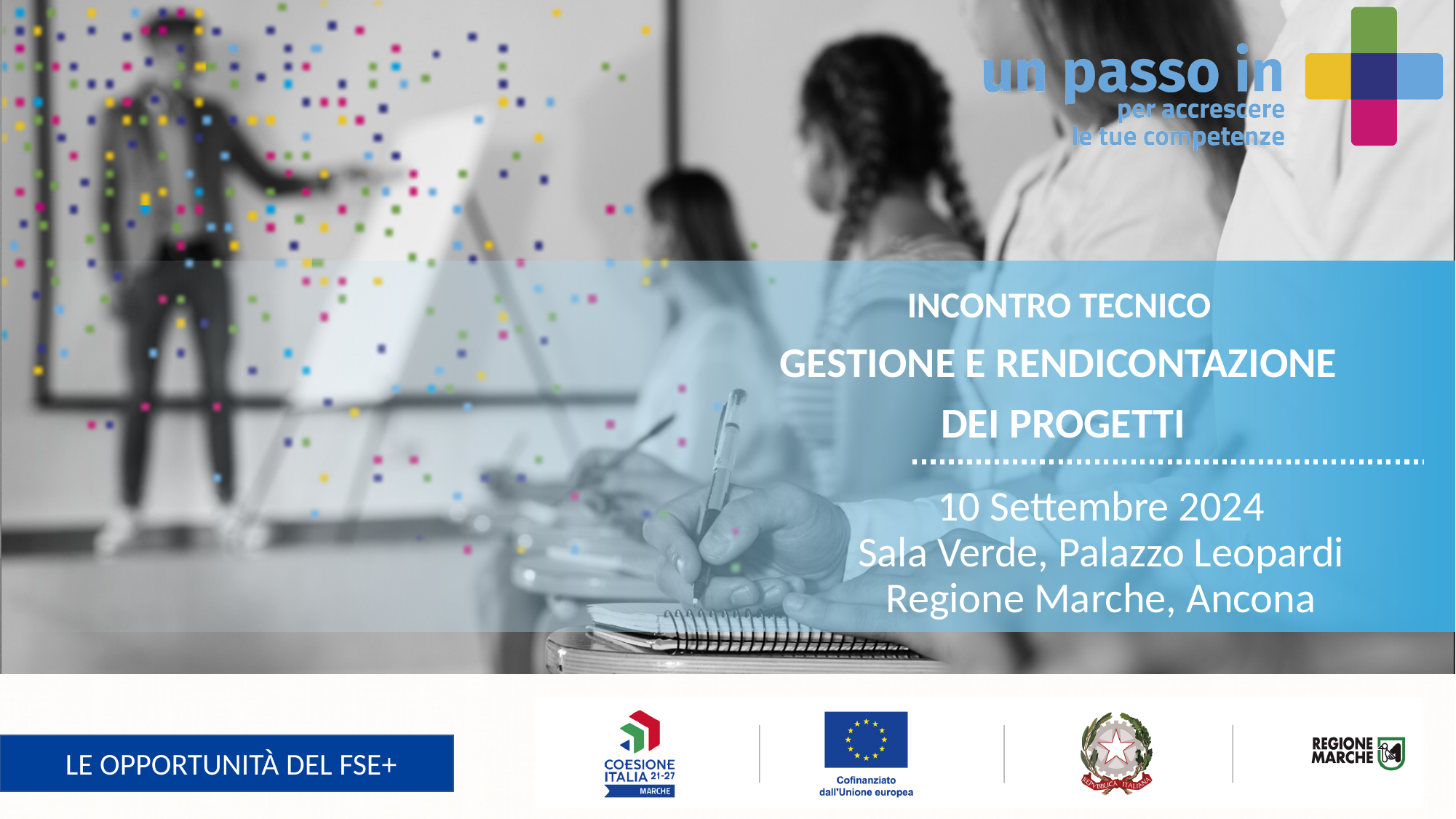

INCONTRO TECNICO
GESTIONE E RENDICONTAZIONE
DEI PROGETTI

10 Settembre 2024
Sala Verde, Palazzo Leopardi
Regione Marche, Ancona